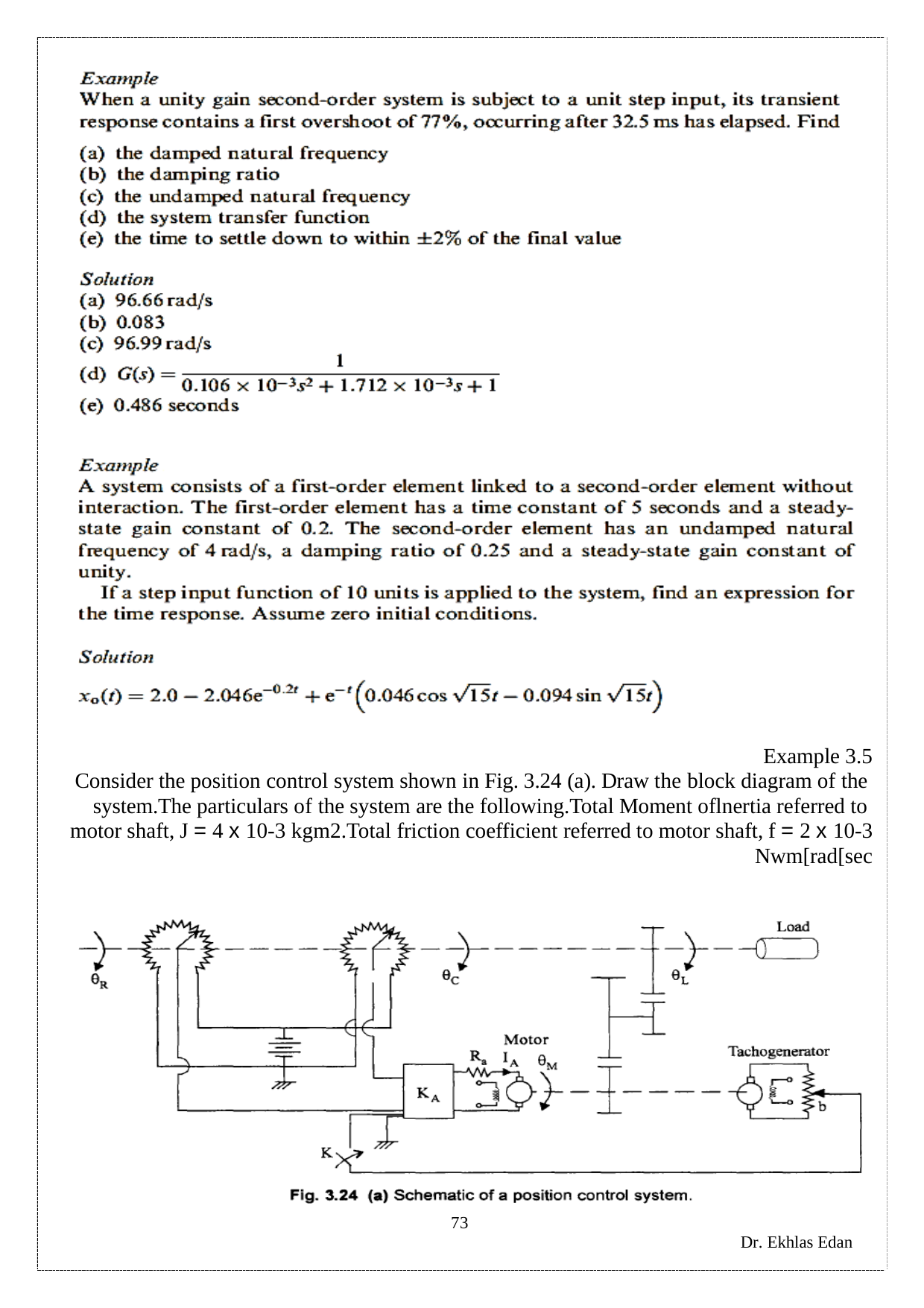

3.5 Example
Consider the position control system shown in Fig. 3.24 (a). Draw the block diagram of the  system.The particulars of the system are the following.Total Moment oflnertia referred to  motor shaft, J = 4 x 10-3 kgm2.Total friction coefficient referred to motor shaft, f = 2 x 10-3  Nwm[rad[sec

73
Dr. Ekhlas Edan